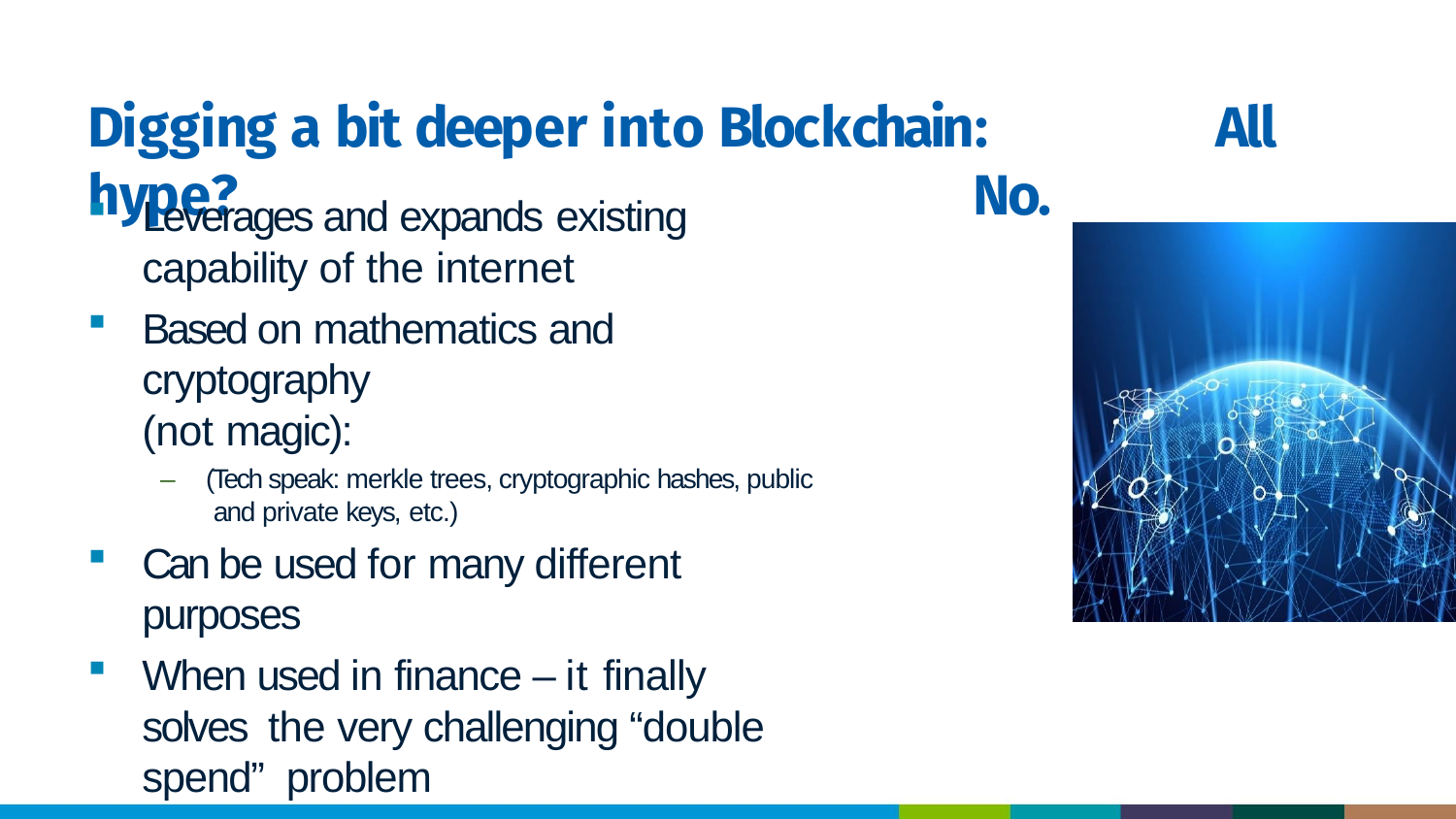

# Digging a bit deeper into Blockchain:	All hype?	No.
Leverages and expands existing
capability of the internet
Based on mathematics and cryptography
(not magic):
–	(Tech speak: merkle trees, cryptographic hashes, public  and private keys, etc.)
Can be used for many different purposes
When used in finance – it finally solves  the very challenging “double spend”  problem